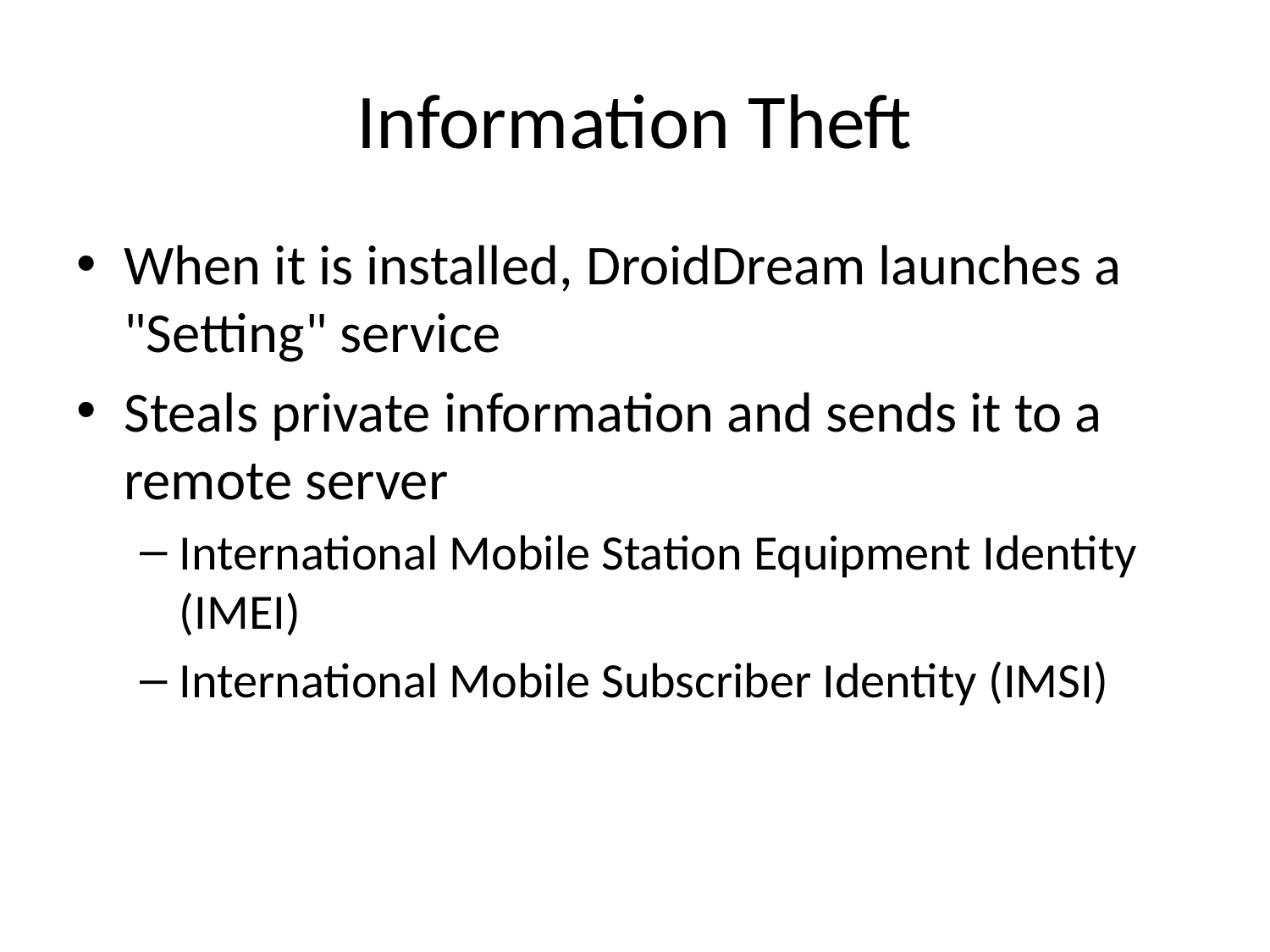

# Information Theft
When it is installed, DroidDream launches a "Setting" service
Steals private information and sends it to a remote server
International Mobile Station Equipment Identity (IMEI)
International Mobile Subscriber Identity (IMSI)